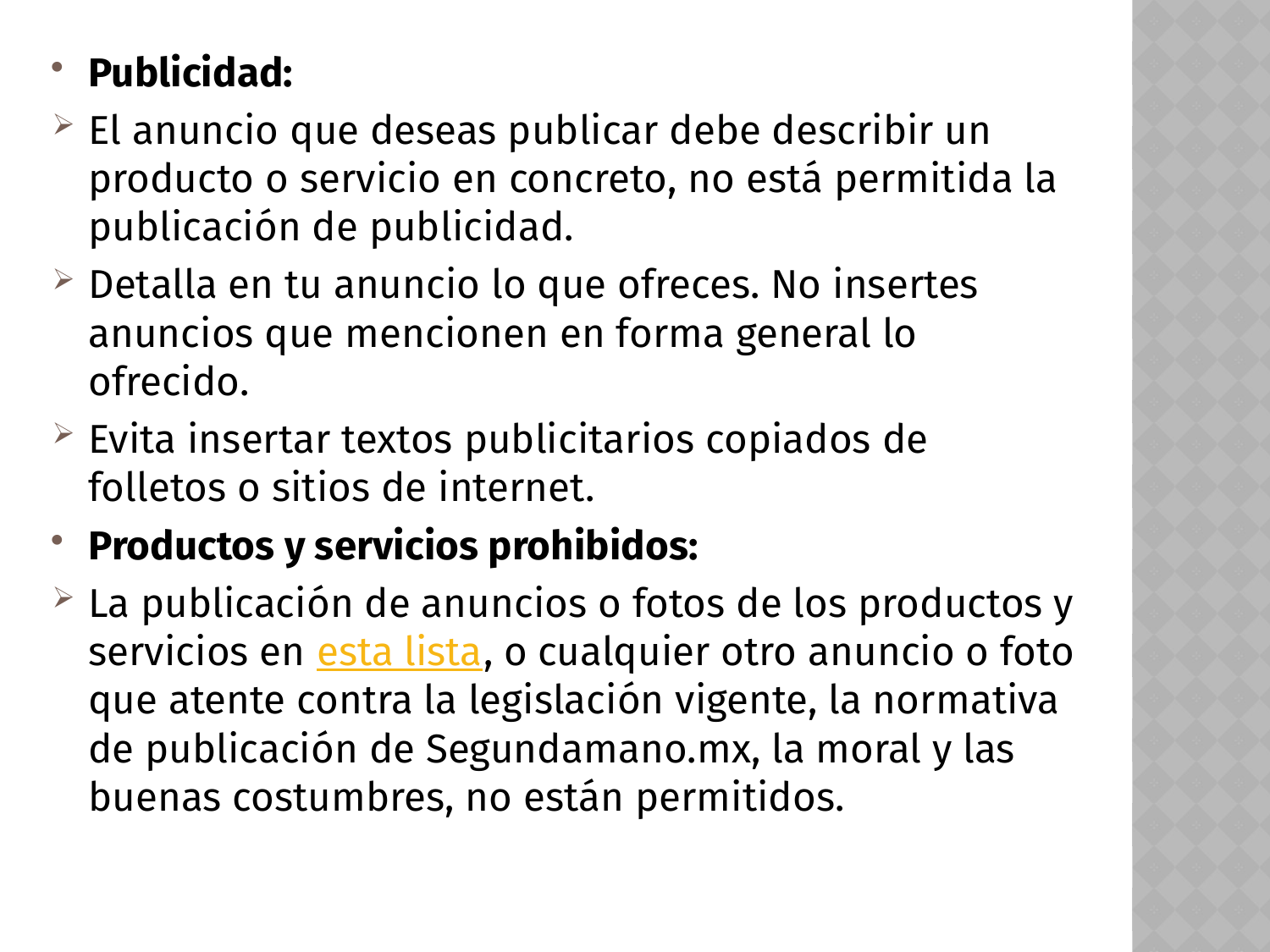

Publicidad:
El anuncio que deseas publicar debe describir un producto o servicio en concreto, no está permitida la publicación de publicidad.
Detalla en tu anuncio lo que ofreces. No insertes anuncios que mencionen en forma general lo ofrecido.
Evita insertar textos publicitarios copiados de folletos o sitios de internet.
Productos y servicios prohibidos:
La publicación de anuncios o fotos de los productos y servicios en esta lista, o cualquier otro anuncio o foto que atente contra la legislación vigente, la normativa de publicación de Segundamano.mx, la moral y las buenas costumbres, no están permitidos.